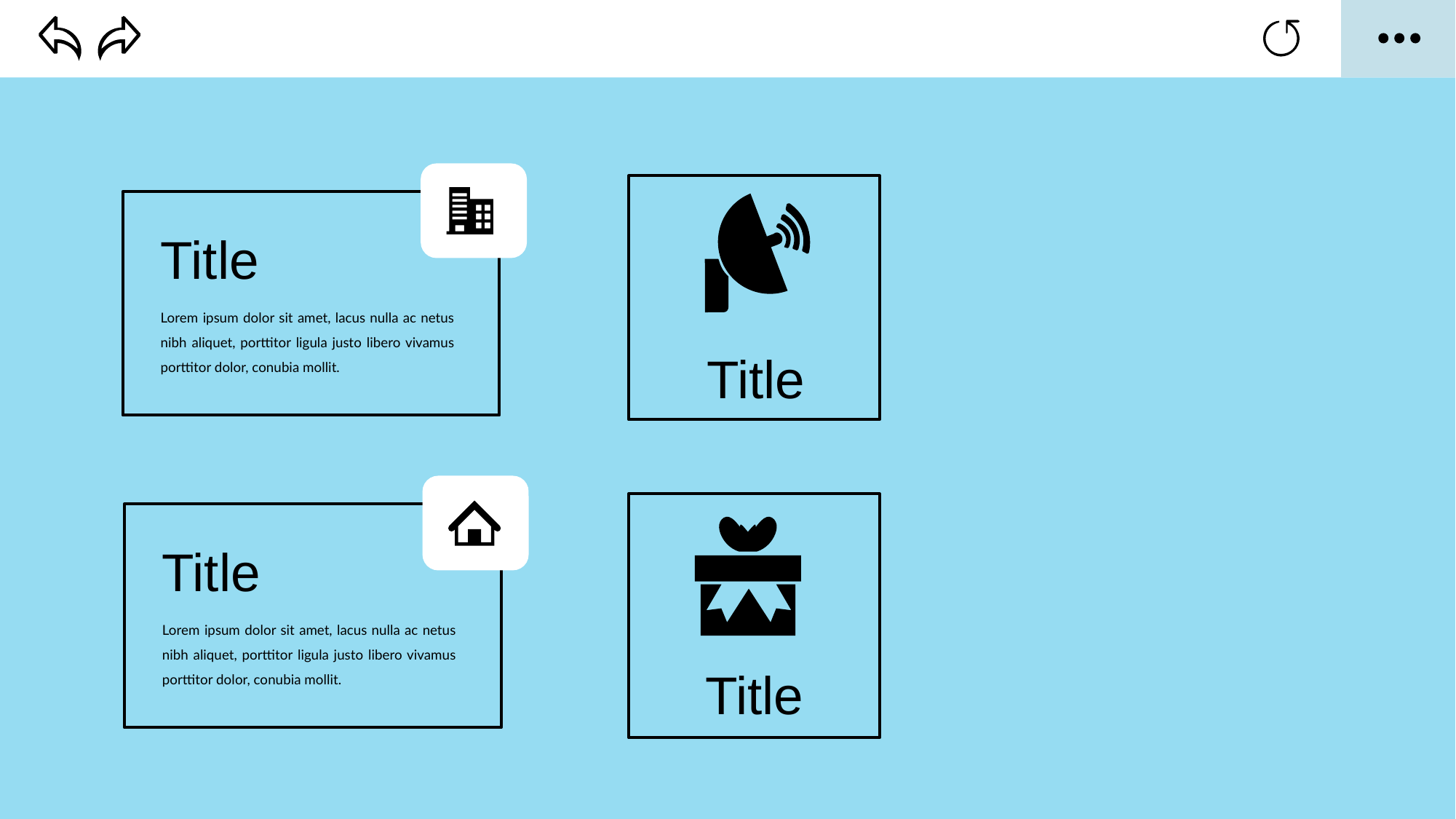

Title
Lorem ipsum dolor sit amet, lacus nulla ac netus nibh aliquet, porttitor ligula justo libero vivamus porttitor dolor, conubia mollit.
Title

Title
Lorem ipsum dolor sit amet, lacus nulla ac netus nibh aliquet, porttitor ligula justo libero vivamus porttitor dolor, conubia mollit.
Title